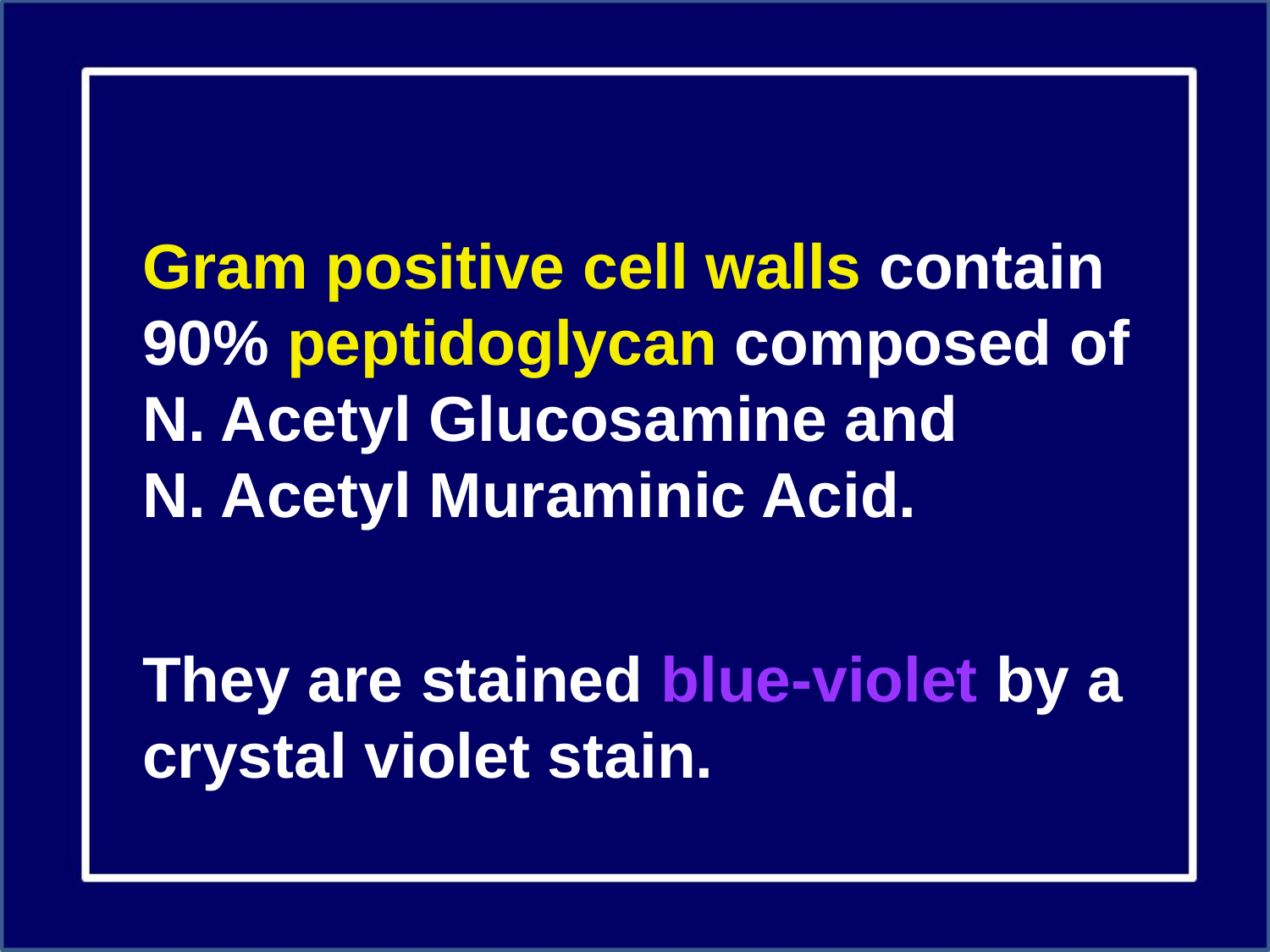

Gram positive cell walls contain 90% peptidoglycan composed of N. Acetyl Glucosamine and           N. Acetyl Muraminic Acid.
They are stained blue-violet by a crystal violet stain.